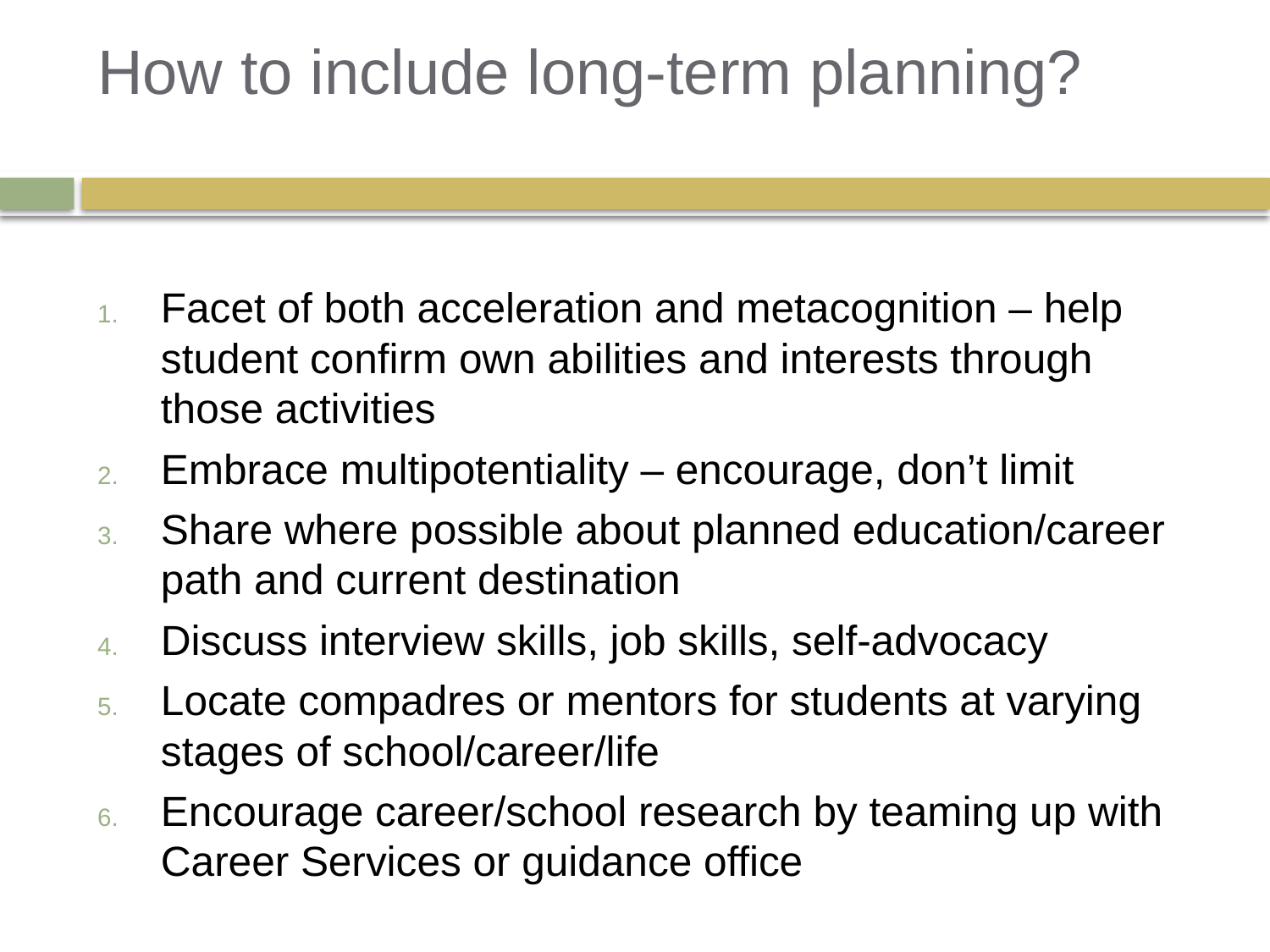

# How to include long-term planning?
Facet of both acceleration and metacognition – help student confirm own abilities and interests through those activities
Embrace multipotentiality – encourage, don’t limit
Share where possible about planned education/career path and current destination
Discuss interview skills, job skills, self-advocacy
Locate compadres or mentors for students at varying stages of school/career/life
Encourage career/school research by teaming up with Career Services or guidance office